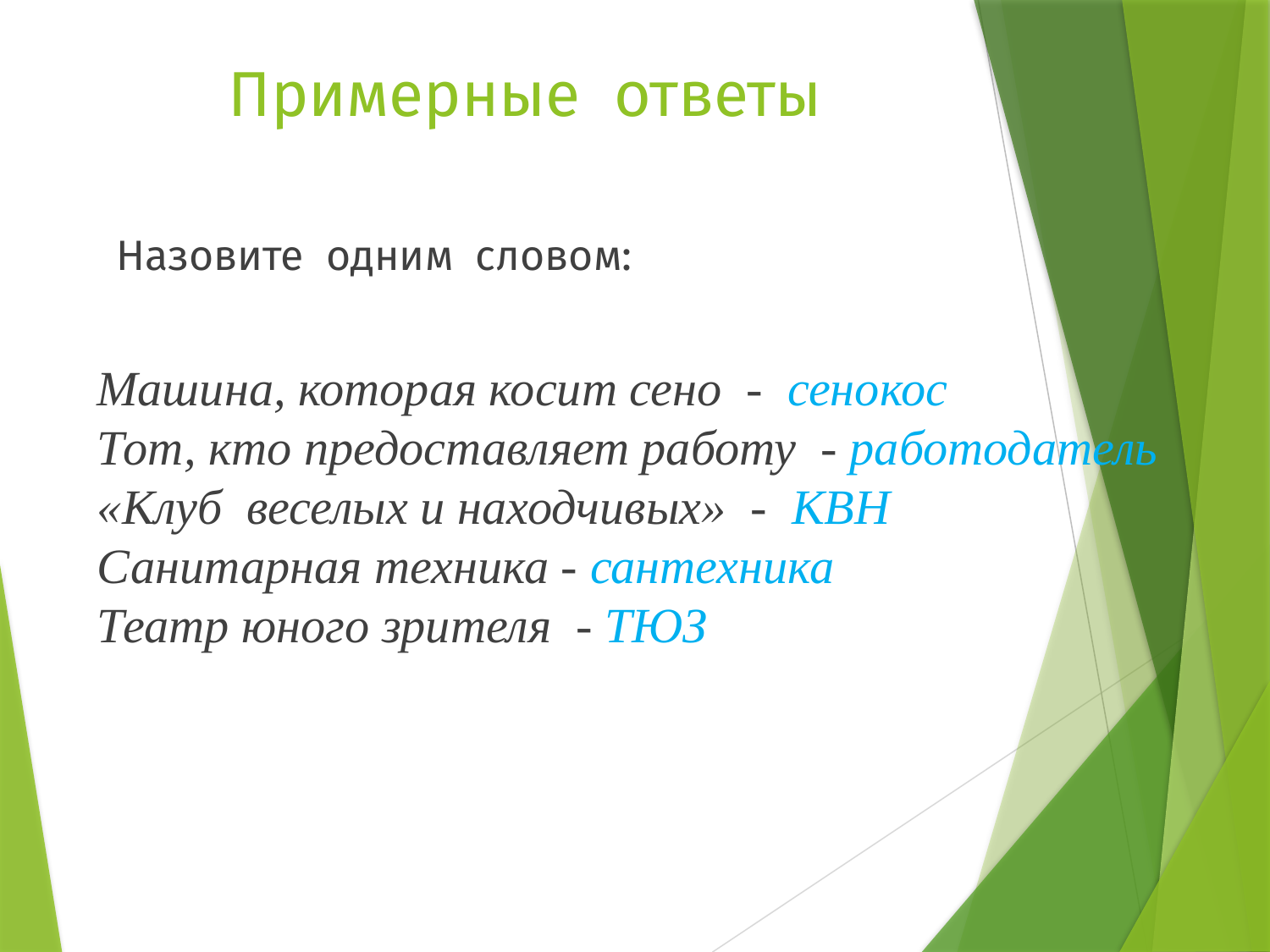

# Примерные  ответы
  Назовите  одним  словом:

Машина, которая косит сено  -  сенокос
Тот, кто предоставляет работу  - работодатель
«Клуб  веселых и находчивых»  -  КВН
Санитарная техника - сантехника
Театр юного зрителя  - ТЮЗ